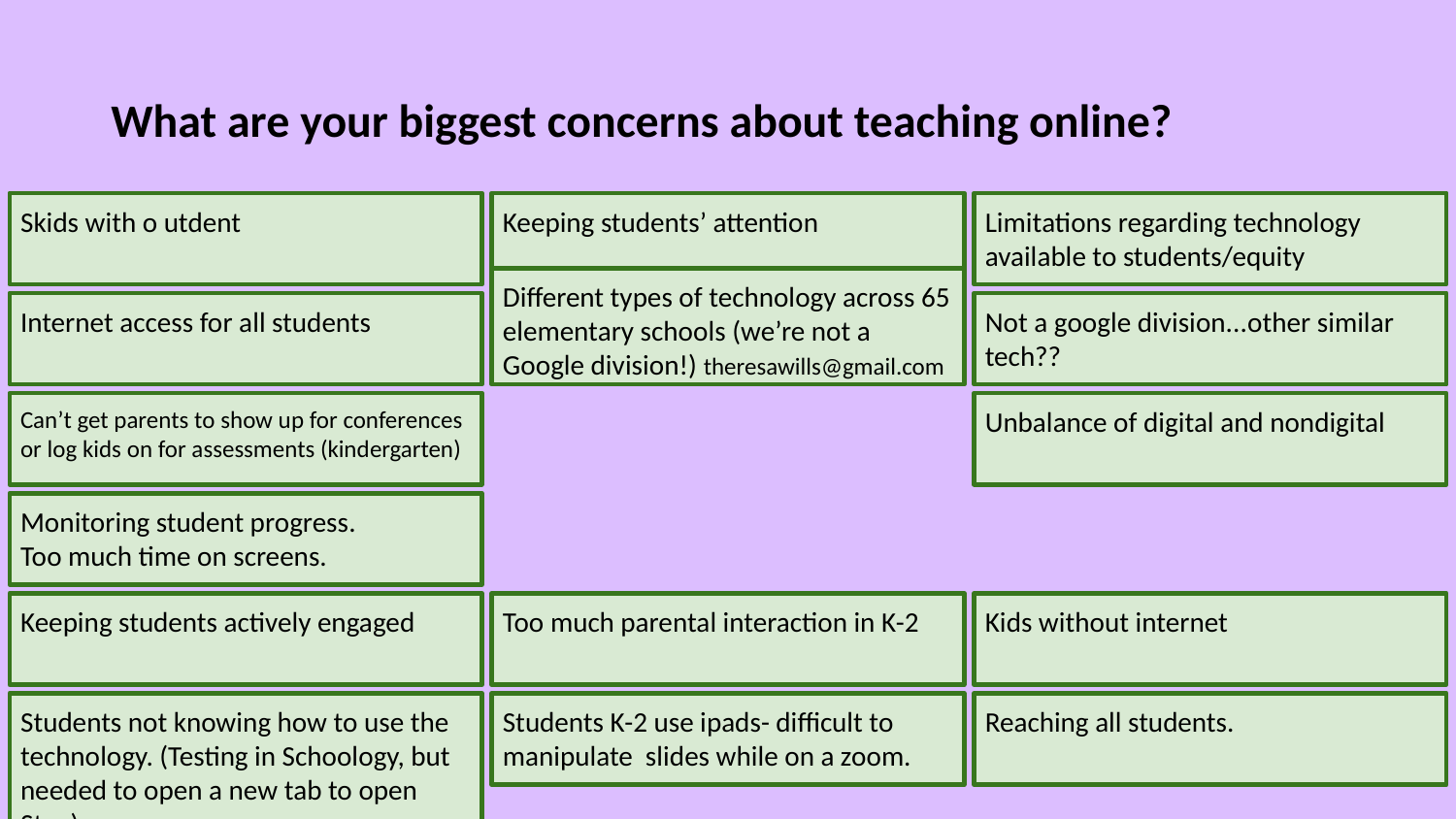

# What are your biggest concerns about teaching online?
Skids with o utdent
Keeping students’ attention
Limitations regarding technology available to students/equity
Different types of technology across 65 elementary schools (we’re not a Google division!) theresawills@gmail.com
Internet access for all students
Not a google division...other similar tech??
Can’t get parents to show up for conferences or log kids on for assessments (kindergarten)
Unbalance of digital and nondigital
Monitoring student progress.
Too much time on screens.
Keeping students actively engaged
Too much parental interaction in K-2

Kids without internet
Students K-2 use ipads- difficult to manipulate  slides while on a zoom.
Reaching all students.
Students not knowing how to use the technology. (Testing in Schoology, but needed to open a new tab to open Star.)